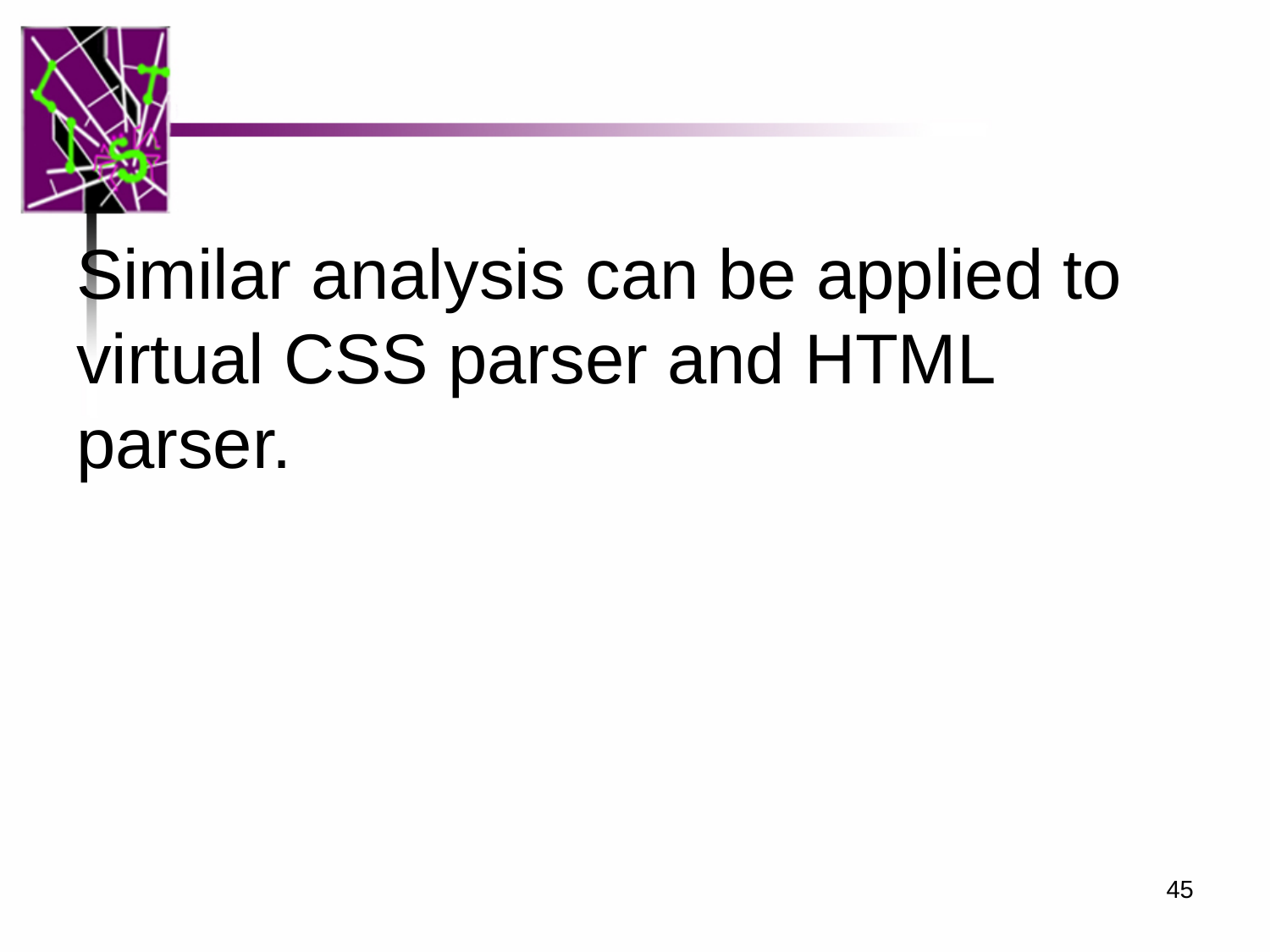

#
Similar analysis can be applied to virtual CSS parser and HTML parser.
45